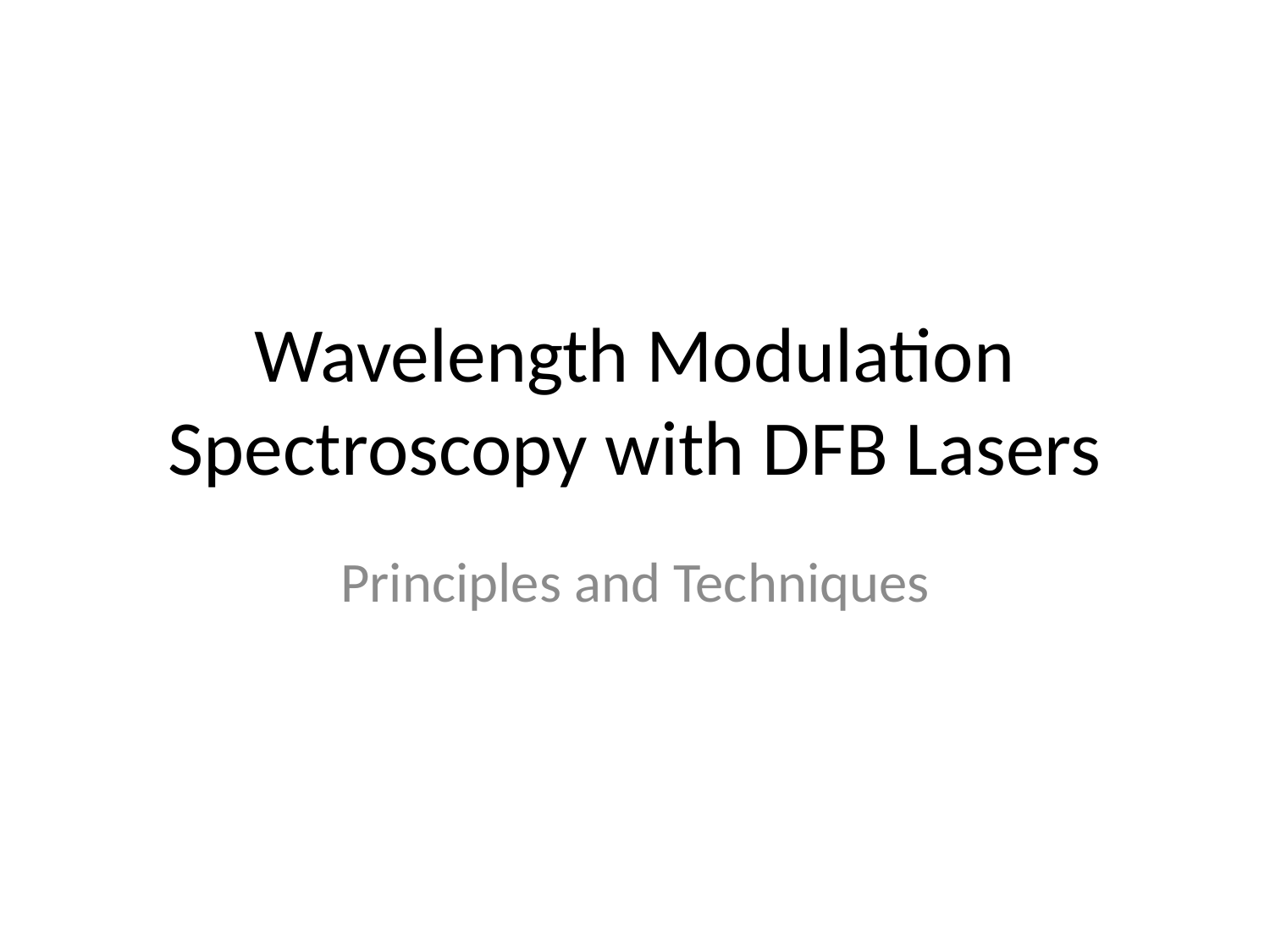

# Wavelength Modulation Spectroscopy with DFB Lasers
Principles and Techniques